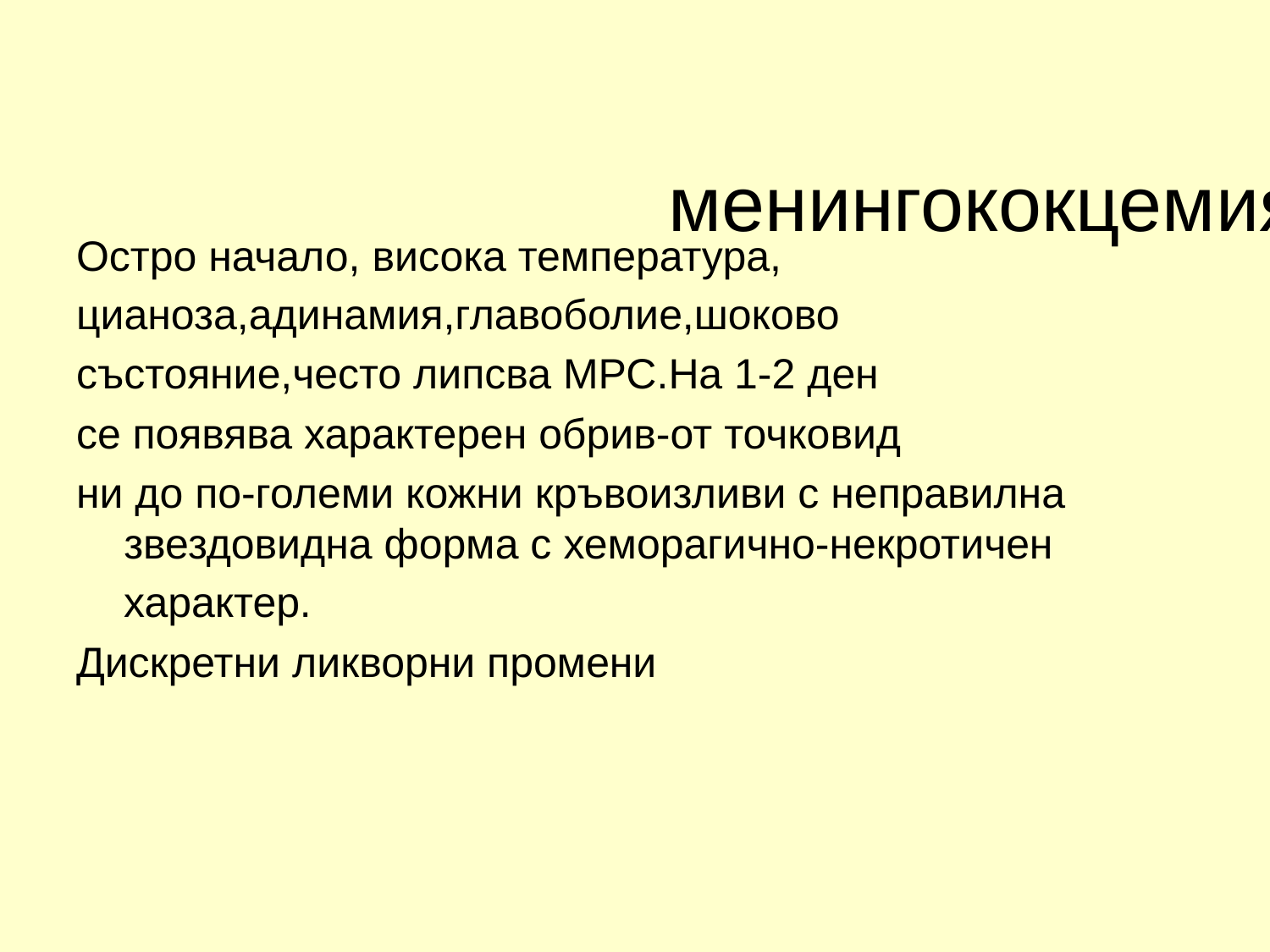

# менингококцемия
Остро начало, висока температура,
цианоза,адинамия,главоболие,шоково
състояние,често липсва МРС.На 1-2 ден
се появява характерен обрив-от точковид
ни до по-големи кожни кръвоизливи с неправилна звездовидна форма с хеморагично-некротичен
    характер.
Дискретни ликворни промени